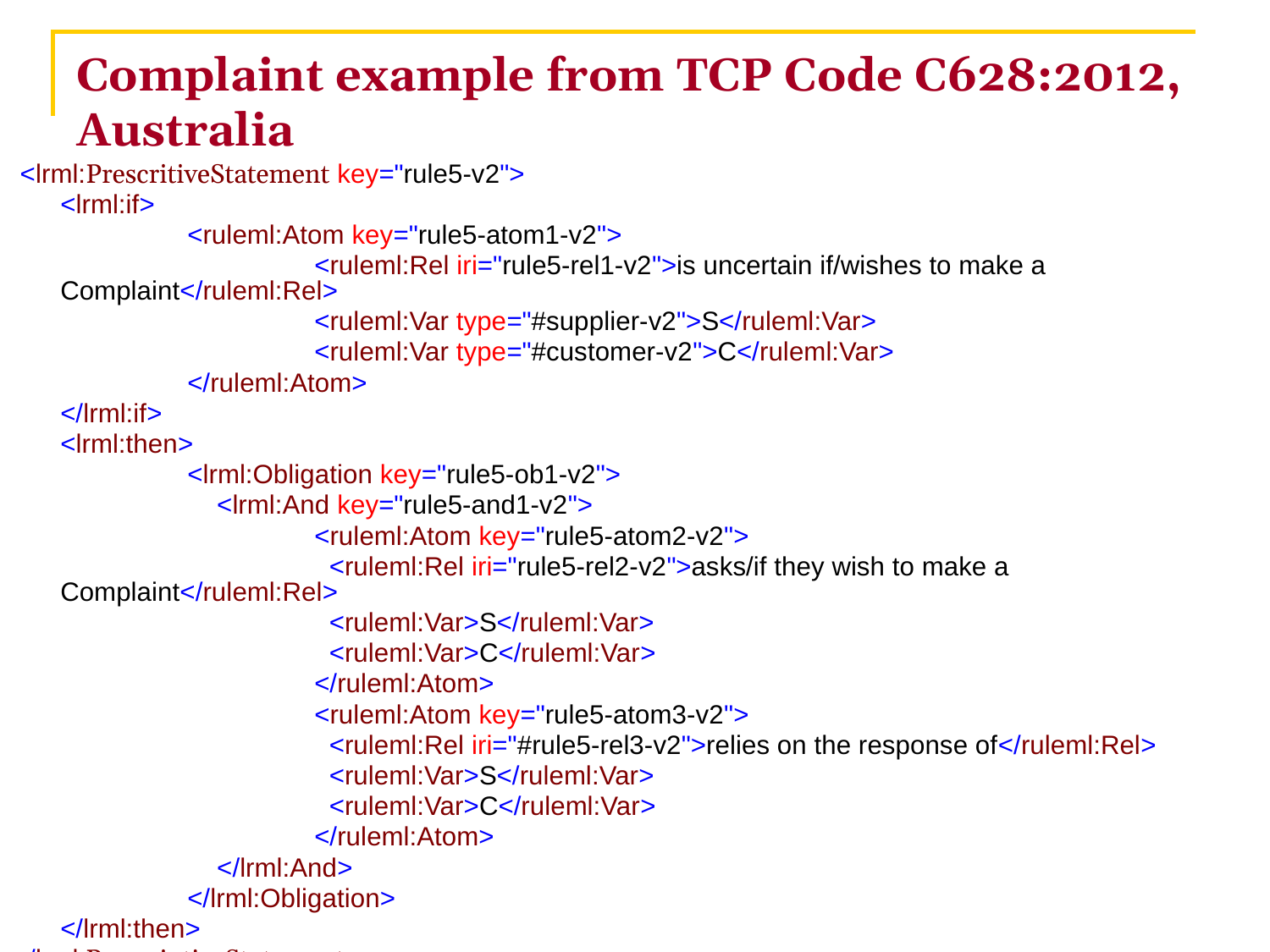

# Complaint example from TCP Code C628:2012, Australia
 <lrml:PrescritiveStatement key="rule5-v2">
	<lrml:if>
		<ruleml:Atom key="rule5-atom1-v2">
			<ruleml:Rel iri="rule5-rel1-v2">is uncertain if/wishes to make a Complaint</ruleml:Rel>
			<ruleml:Var type="#supplier-v2">S</ruleml:Var>
			<ruleml:Var type="#customer-v2">C</ruleml:Var>
		</ruleml:Atom>
	</lrml:if>
	<lrml:then>
		<lrml:Obligation key="rule5-ob1-v2">
		    <lrml:And key="rule5-and1-v2">
			<ruleml:Atom key="rule5-atom2-v2">
			  <ruleml:Rel iri="rule5-rel2-v2">asks/if they wish to make a Complaint</ruleml:Rel>
			  <ruleml:Var>S</ruleml:Var>
			  <ruleml:Var>C</ruleml:Var>
			</ruleml:Atom>
		 	<ruleml:Atom key="rule5-atom3-v2">
			  <ruleml:Rel iri="#rule5-rel3-v2">relies on the response of</ruleml:Rel>
			  <ruleml:Var>S</ruleml:Var>
			  <ruleml:Var>C</ruleml:Var>
			</ruleml:Atom>
		    </lrml:And>
		</lrml:Obligation>
	</lrml:then>
</lrml:PrescriptiveStatement>